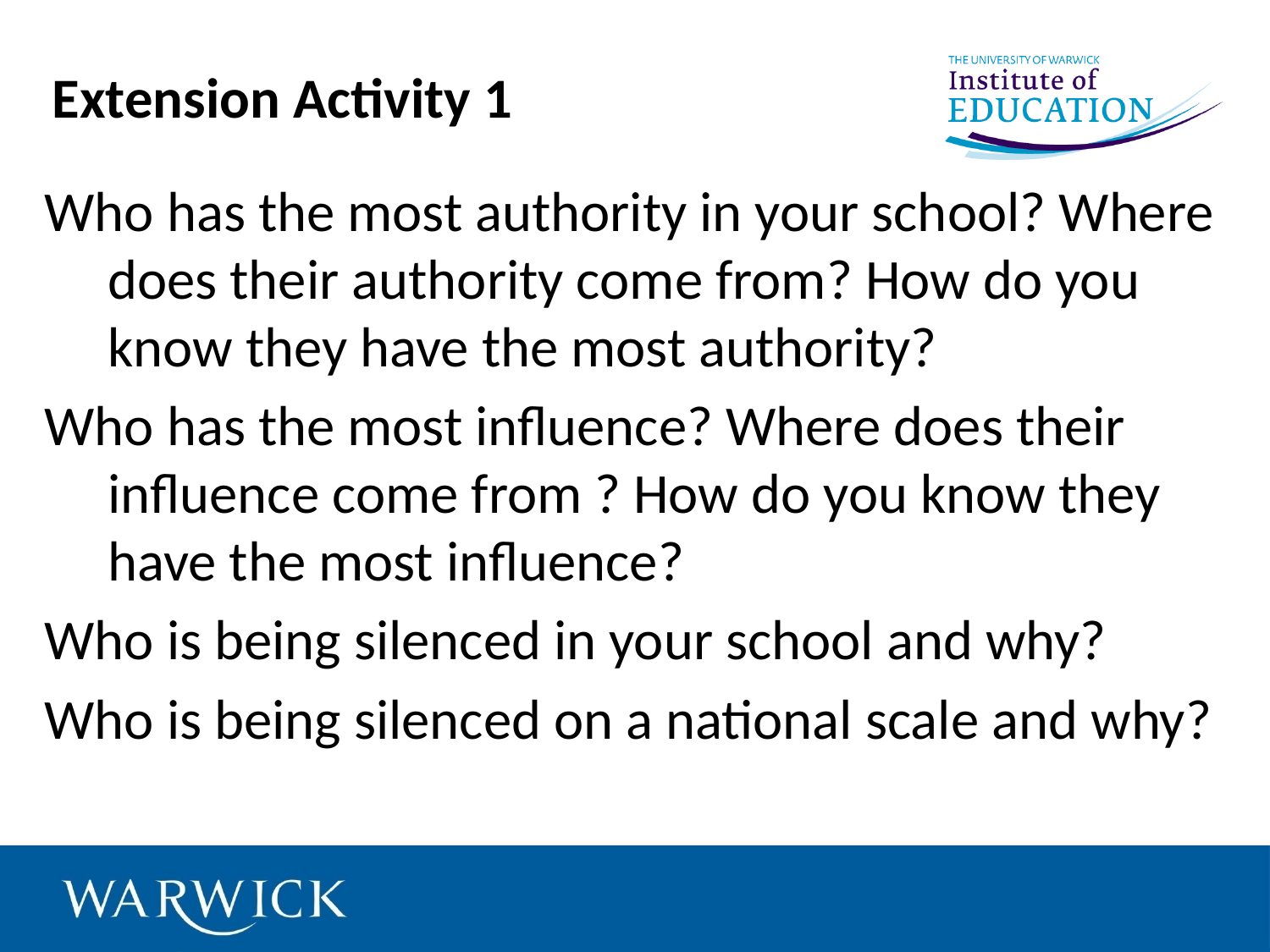

# Extension Activity 1
Who has the most authority in your school? Where does their authority come from? How do you know they have the most authority?
Who has the most influence? Where does their influence come from ? How do you know they have the most influence?
Who is being silenced in your school and why?
Who is being silenced on a national scale and why?